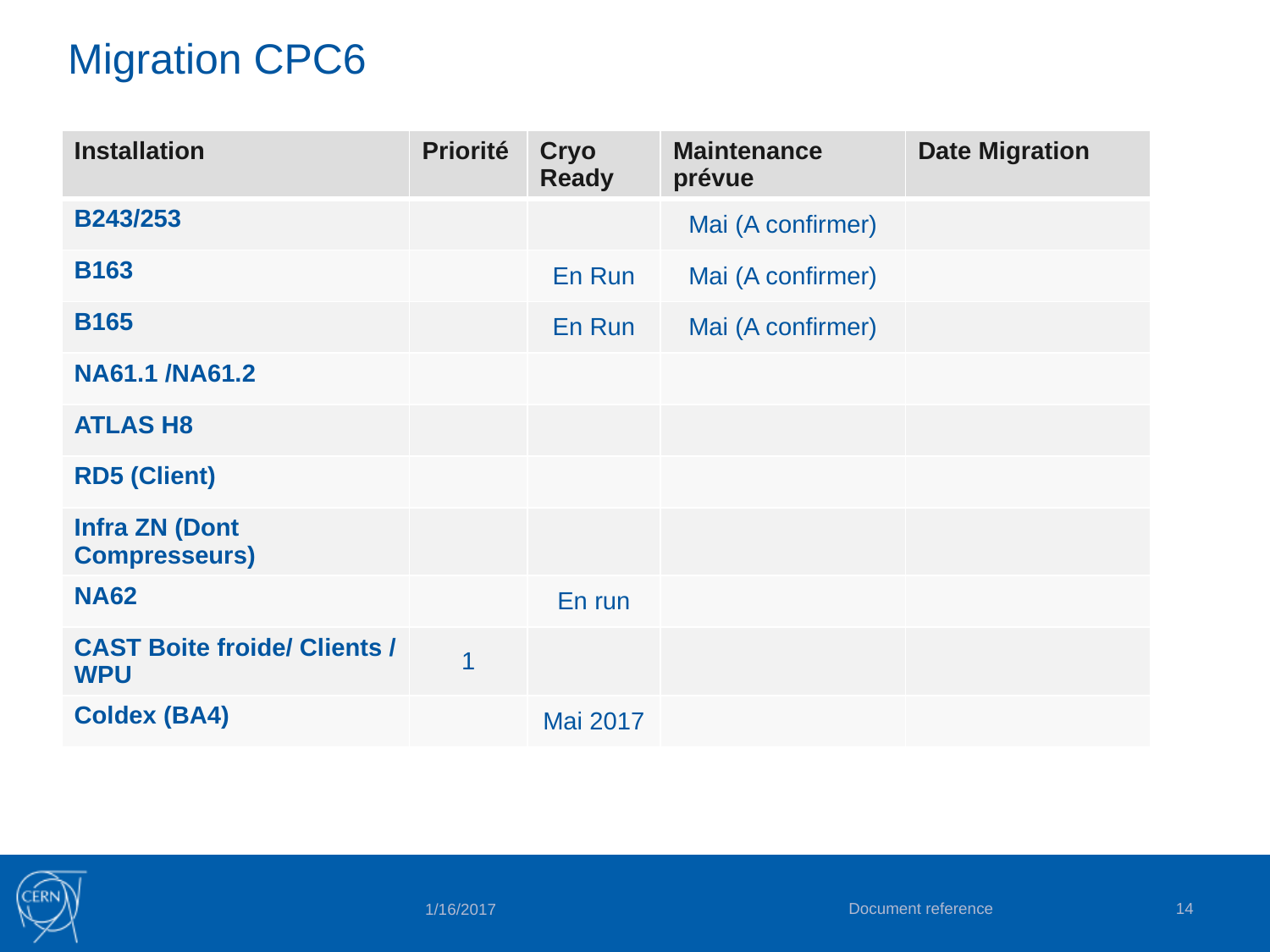

# Migration CPC6
| Installation | Priorité | Cryo Ready | Maintenance prévue | Date Migration |
| --- | --- | --- | --- | --- |
| B243/253 |  |  | Mai (A confirmer) |  |
| B163 |  | En Run | Mai (A confirmer) |  |
| B165 |  | En Run | Mai (A confirmer) |  |
| NA61.1 /NA61.2 |  |  |  |  |
| ATLAS H8 |  |  |  |  |
| RD5 (Client) |  |  |  |  |
| Infra ZN (Dont Compresseurs) |  |  |  |  |
| NA62 |  | En run |  |  |
| CAST Boite froide/ Clients / WPU | 1 |  |  |  |
| Coldex (BA4) |  | Mai 2017 |  |  |
Document reference
14
1/16/2017